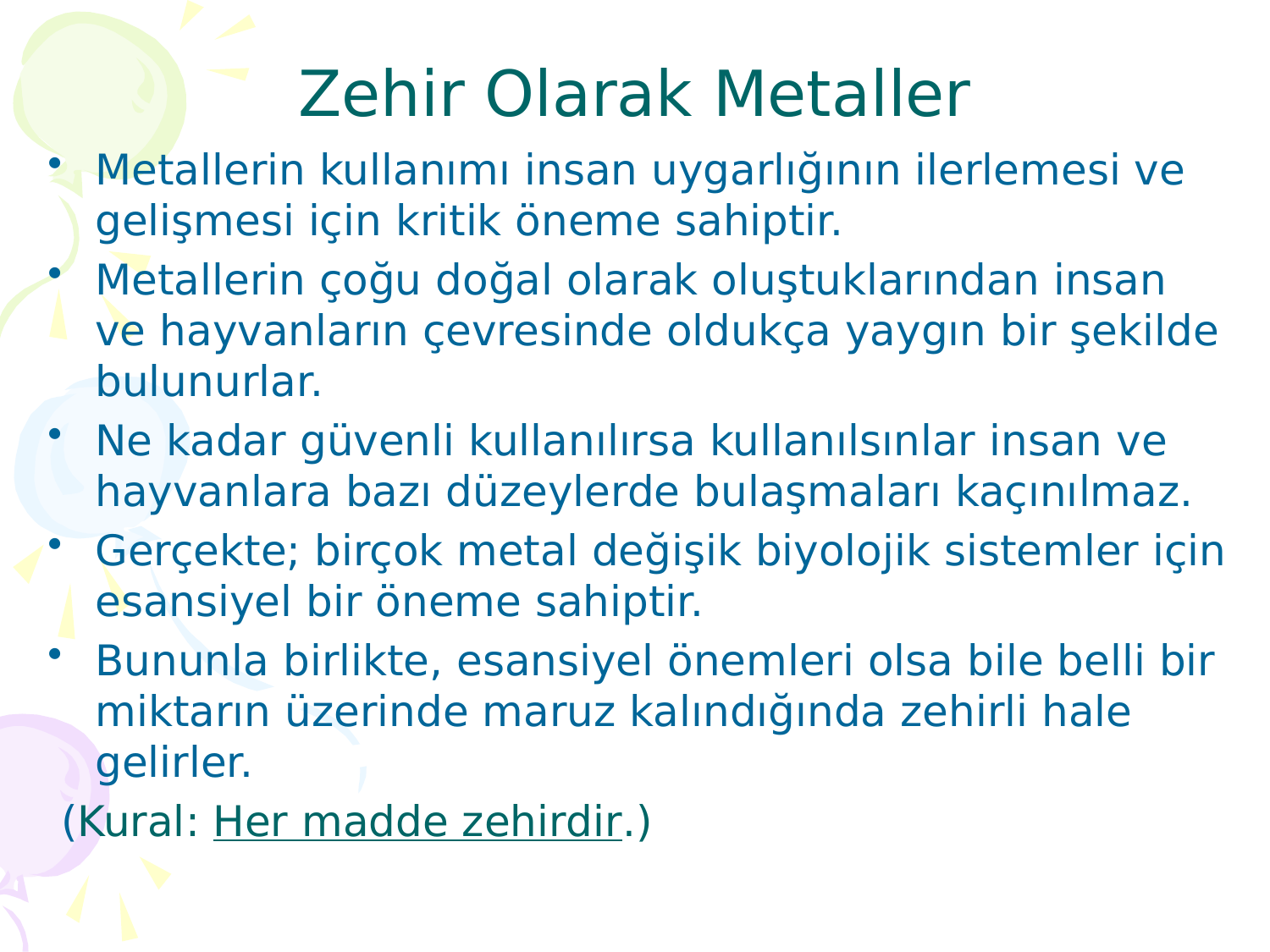

# Zehir Olarak Metaller
Metallerin kullanımı insan uygarlığının ilerlemesi ve gelişmesi için kritik öneme sahiptir.
Metallerin çoğu doğal olarak oluştuklarından insan ve hayvanların çevresinde oldukça yaygın bir şekilde bulunurlar.
Ne kadar güvenli kullanılırsa kullanılsınlar insan ve hayvanlara bazı düzeylerde bulaşmaları kaçınılmaz.
Gerçekte; birçok metal değişik biyolojik sistemler için esansiyel bir öneme sahiptir.
Bununla birlikte, esansiyel önemleri olsa bile belli bir miktarın üzerinde maruz kalındığında zehirli hale gelirler.
 (Kural: Her madde zehirdir.)